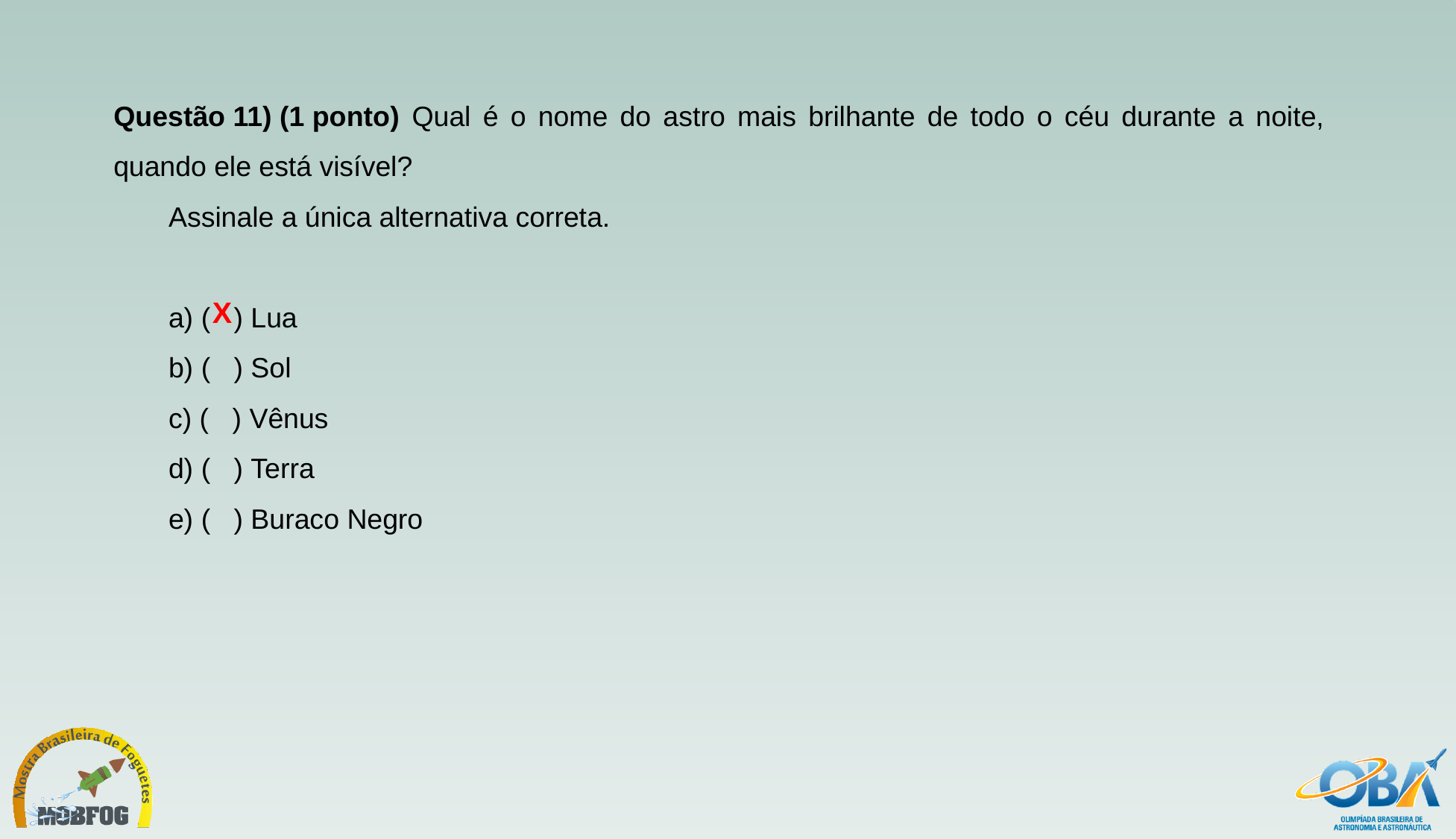

Questão 11) (1 ponto) Qual é o nome do astro mais brilhante de todo o céu durante a noite, quando ele está visível?
Assinale a única alternativa correta.

a) (   ) Lua
b) (   ) Sol
c) (   ) Vênus
d) (   ) Terra
e) (   ) Buraco Negro
X